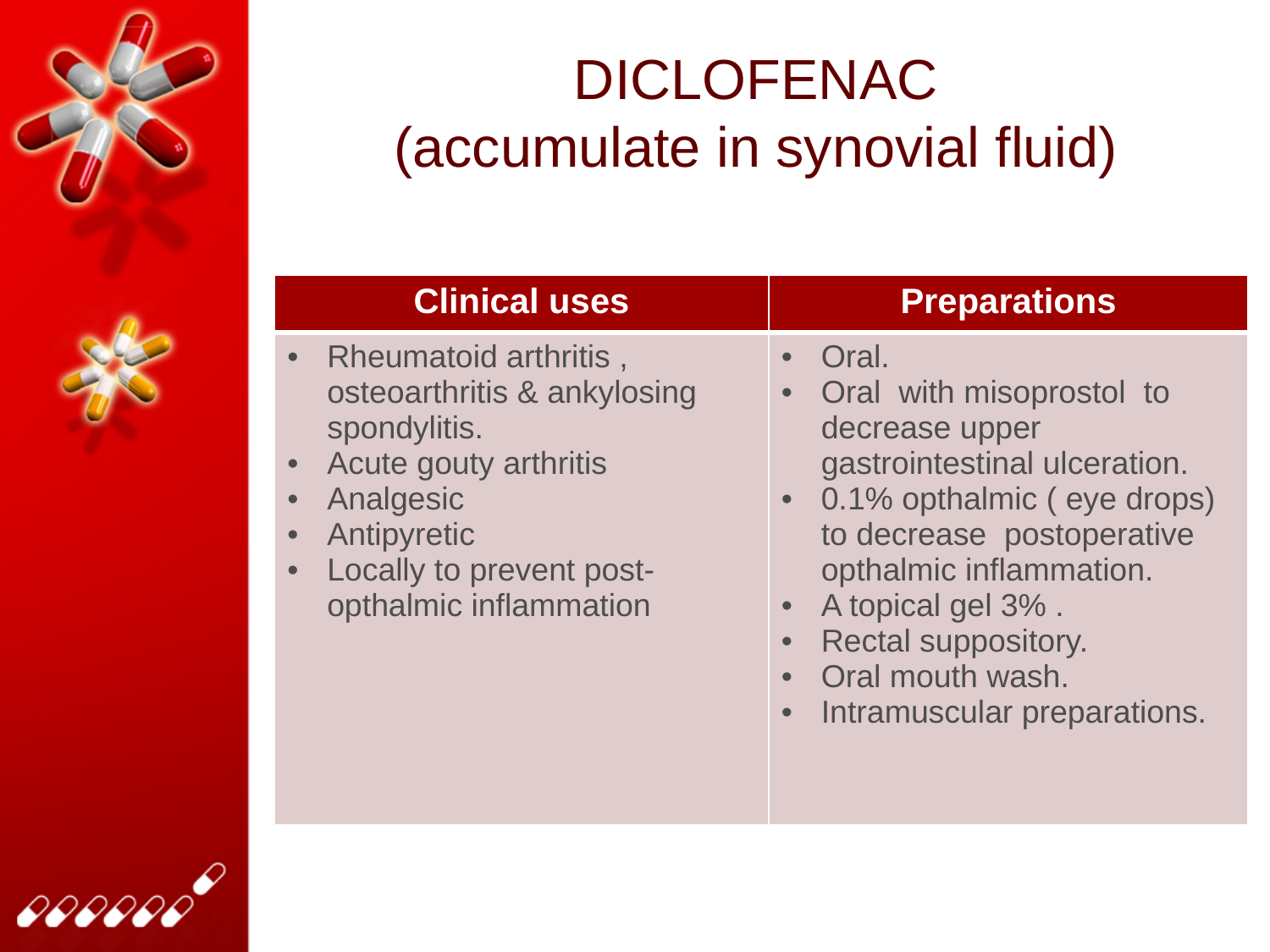

# DICLOFENAC (accumulate in synovial fluid)
| Clinical uses | Preparations |
| --- | --- |
| Rheumatoid arthritis , osteoarthritis & ankylosing spondylitis. Acute gouty arthritis Analgesic Antipyretic Locally to prevent post-opthalmic inflammation | Oral. Oral with misoprostol to decrease upper gastrointestinal ulceration. 0.1% opthalmic ( eye drops) to decrease postoperative opthalmic inflammation. A topical gel 3% . Rectal suppository. Oral mouth wash. Intramuscular preparations. |